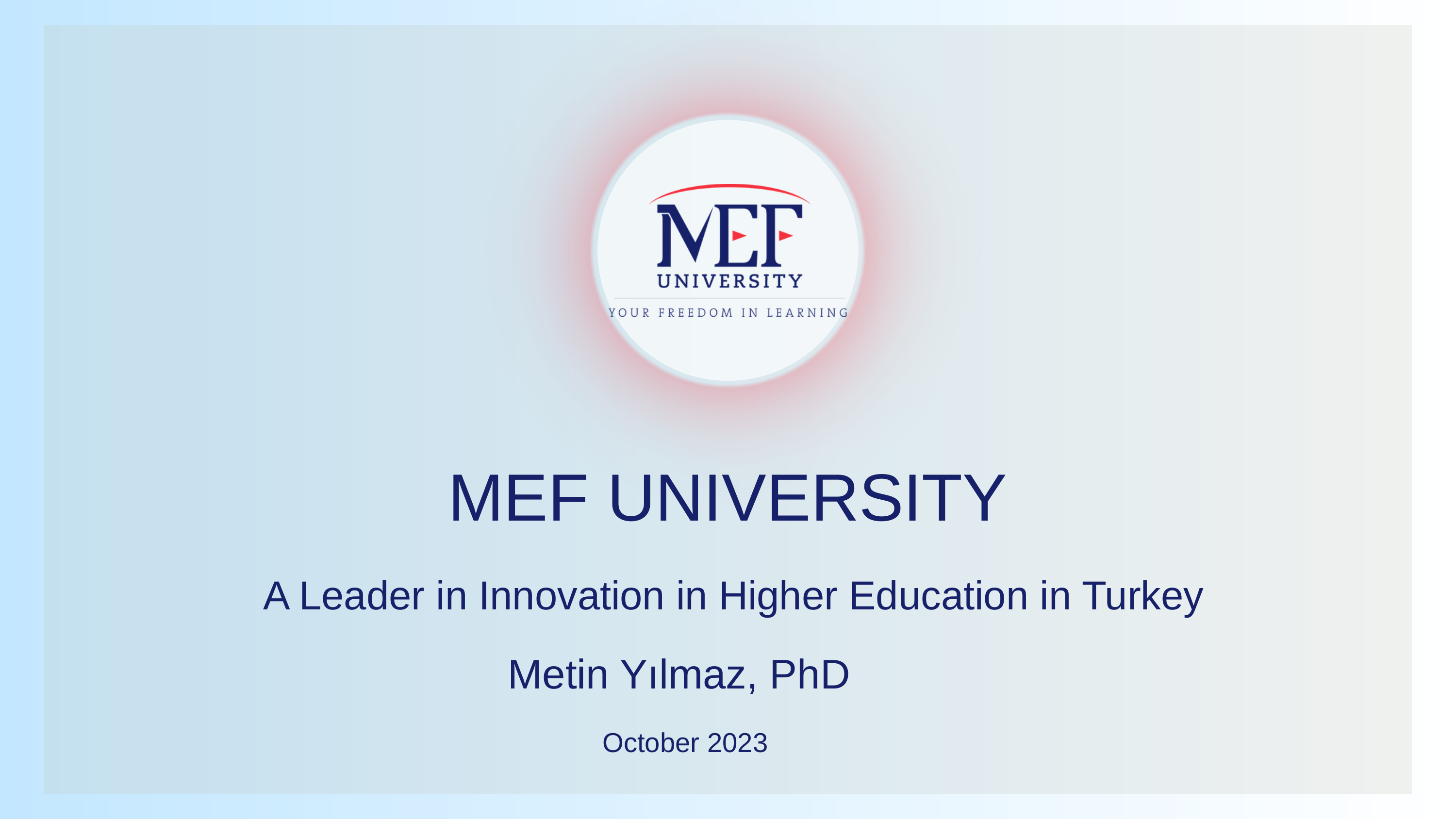

MEF UNIVERSITY
A Leader in Innovation in Higher Education in Turkey
Metin Yılmaz, PhD
October 2023